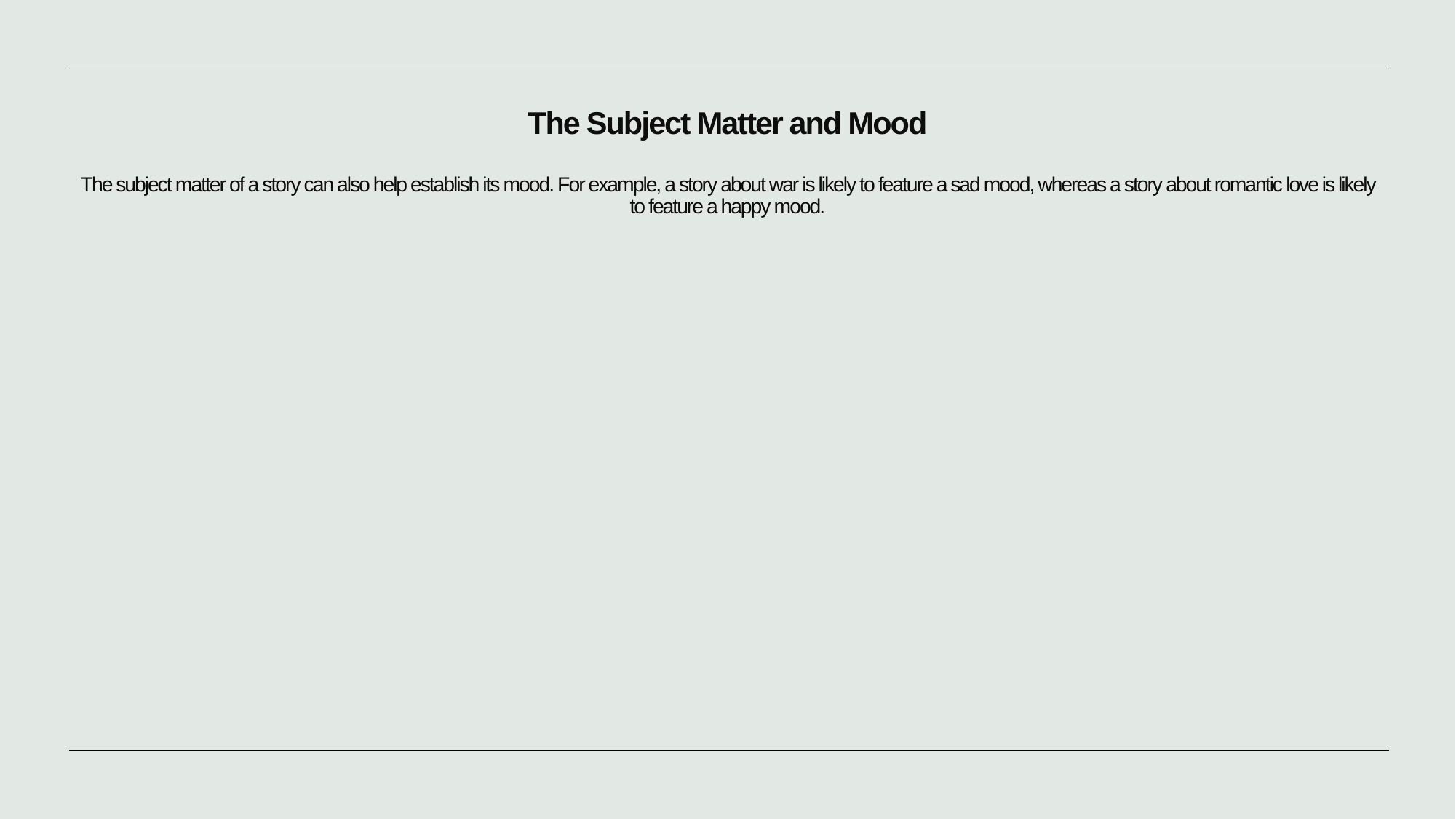

# The Subject Matter and Mood The subject matter of a story can also help establish its mood. For example, a story about war is likely to feature a sad mood, whereas a story about romantic love is likely to feature a happy mood.